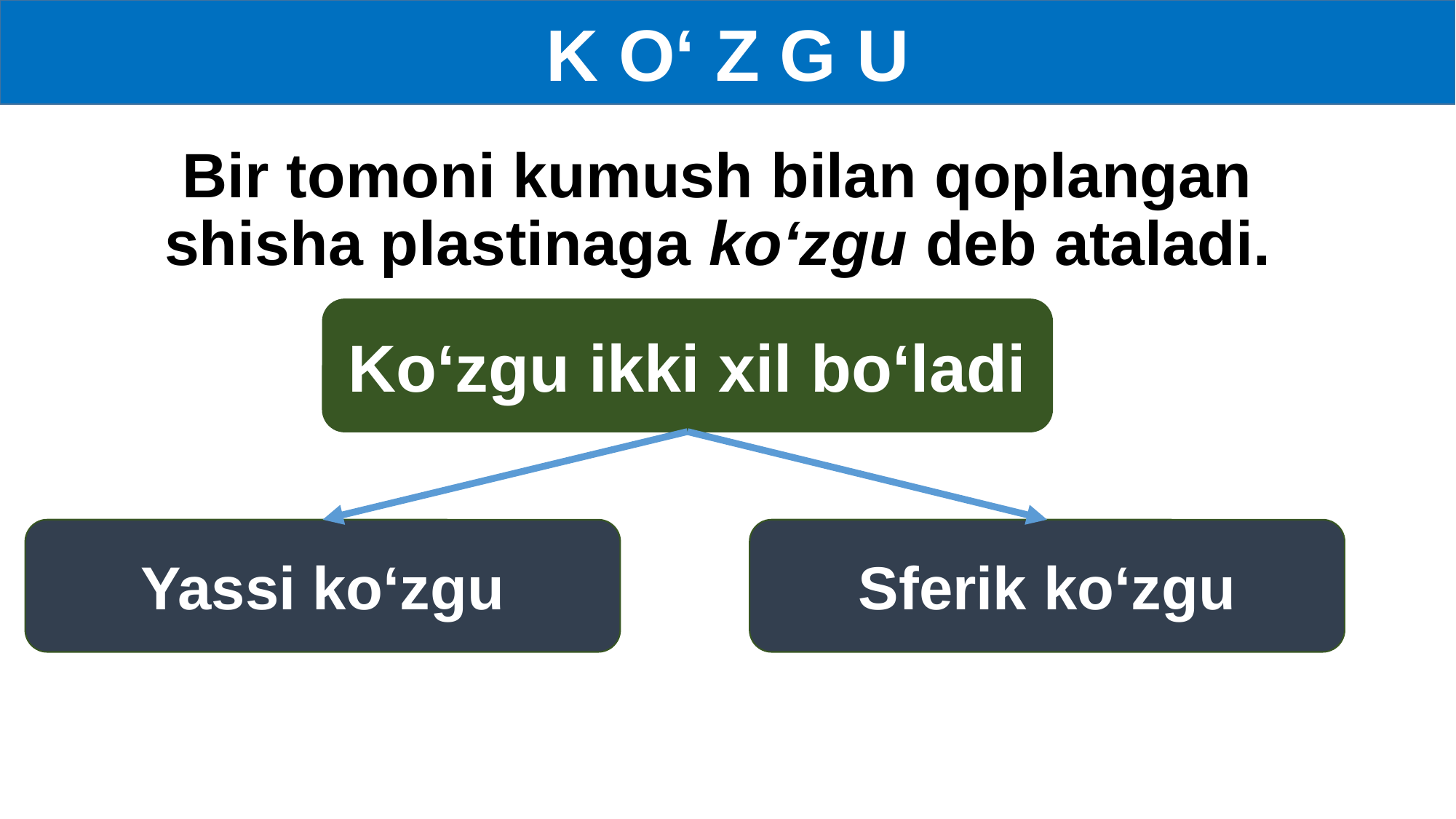

K O‘ Z G U
# Bir tomoni kumush bilan qoplangan shisha plastinaga ko‘zgu deb ataladi.
Ko‘zgu ikki xil bo‘ladi
Yassi ko‘zgu
Sferik ko‘zgu